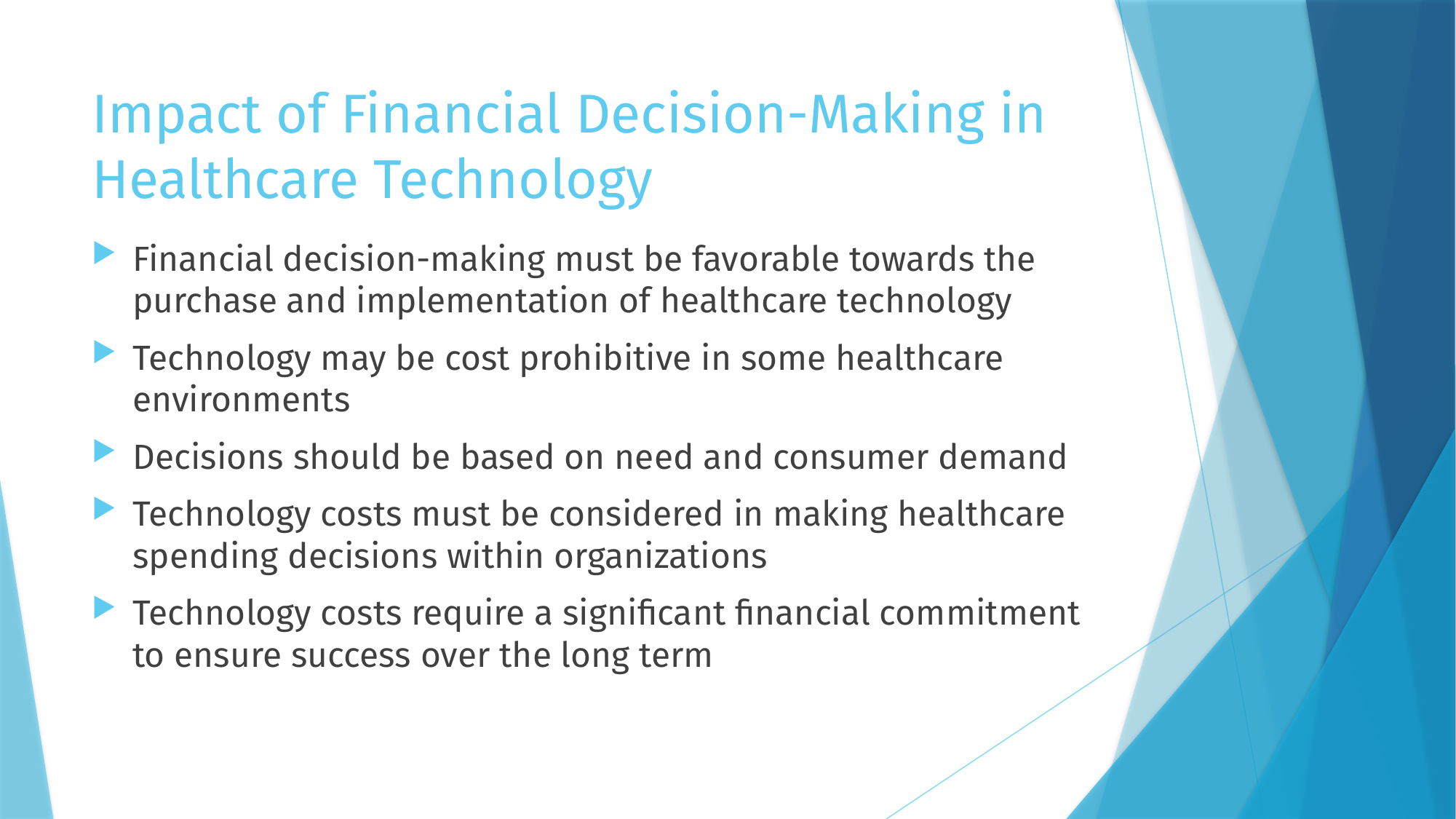

# Impact of Financial Decision-Making in Healthcare Technology
Financial decision-making must be favorable towards the purchase and implementation of healthcare technology
Technology may be cost prohibitive in some healthcare environments
Decisions should be based on need and consumer demand
Technology costs must be considered in making healthcare spending decisions within organizations
Technology costs require a significant financial commitment to ensure success over the long term